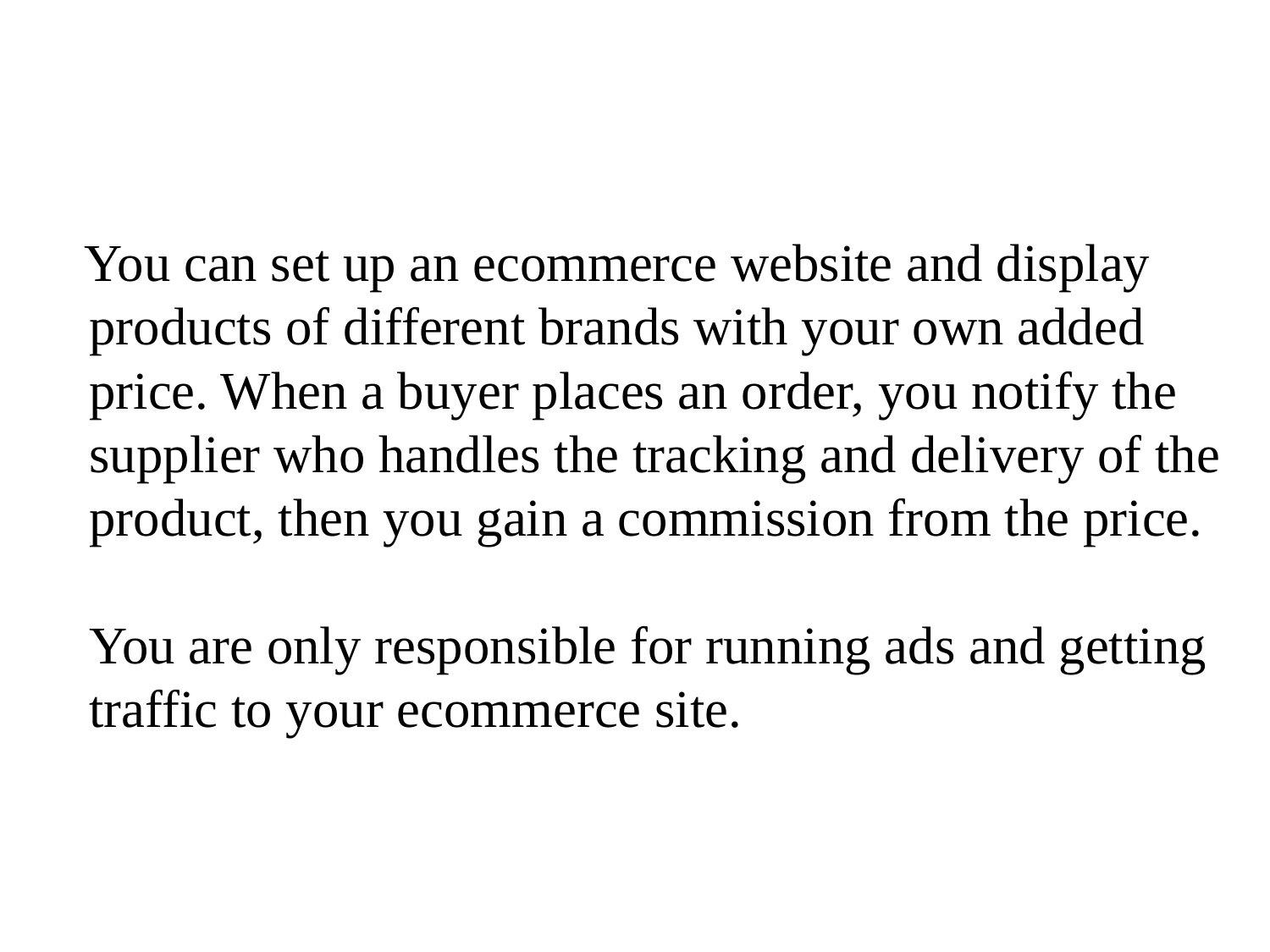

#
   You can set up an ecommerce website and display products of different brands with your own added price. When a buyer places an order, you notify the supplier who handles the tracking and delivery of the product, then you gain a commission from the price. 
 
You are only responsible for running ads and getting traffic to your ecommerce site.